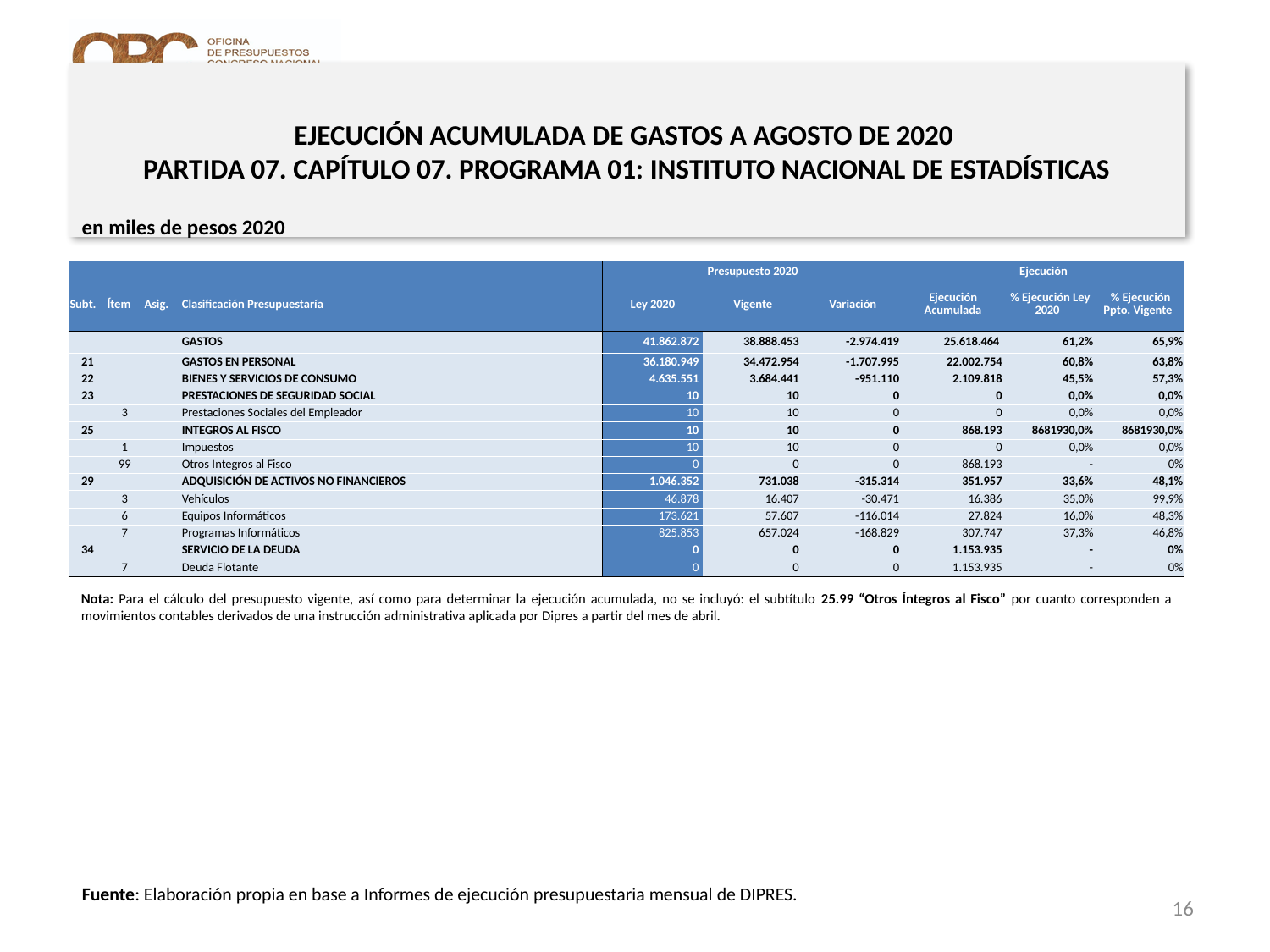

EJECUCIÓN ACUMULADA DE GASTOS A AGOSTO DE 2020
PARTIDA 07. CAPÍTULO 07. PROGRAMA 01: INSTITUTO NACIONAL DE ESTADÍSTICAS
en miles de pesos 2020
|  |  |  |  | Presupuesto 2020 |  |  | Ejecución |  |  |
| --- | --- | --- | --- | --- | --- | --- | --- | --- | --- |
| Subt. | Ítem | Asig. | Clasificación Presupuestaría | Ley 2020 | Vigente | Variación | Ejecución Acumulada | % Ejecución Ley 2020 | % Ejecución Ppto. Vigente |
|  |  |  | GASTOS | 41.862.872 | 38.888.453 | -2.974.419 | 25.618.464 | 61,2% | 65,9% |
| 21 |  |  | GASTOS EN PERSONAL | 36.180.949 | 34.472.954 | -1.707.995 | 22.002.754 | 60,8% | 63,8% |
| 22 |  |  | BIENES Y SERVICIOS DE CONSUMO | 4.635.551 | 3.684.441 | -951.110 | 2.109.818 | 45,5% | 57,3% |
| 23 |  |  | PRESTACIONES DE SEGURIDAD SOCIAL | 10 | 10 | 0 | 0 | 0,0% | 0,0% |
|  | 3 |  | Prestaciones Sociales del Empleador | 10 | 10 | 0 | 0 | 0,0% | 0,0% |
| 25 |  |  | INTEGROS AL FISCO | 10 | 10 | 0 | 868.193 | 8681930,0% | 8681930,0% |
|  | 1 |  | Impuestos | 10 | 10 | 0 | 0 | 0,0% | 0,0% |
|  | 99 |  | Otros Integros al Fisco | 0 | 0 | 0 | 868.193 | - | 0% |
| 29 |  |  | ADQUISICIÓN DE ACTIVOS NO FINANCIEROS | 1.046.352 | 731.038 | -315.314 | 351.957 | 33,6% | 48,1% |
|  | 3 |  | Vehículos | 46.878 | 16.407 | -30.471 | 16.386 | 35,0% | 99,9% |
|  | 6 |  | Equipos Informáticos | 173.621 | 57.607 | -116.014 | 27.824 | 16,0% | 48,3% |
|  | 7 |  | Programas Informáticos | 825.853 | 657.024 | -168.829 | 307.747 | 37,3% | 46,8% |
| 34 |  |  | SERVICIO DE LA DEUDA | 0 | 0 | 0 | 1.153.935 | - | 0% |
|  | 7 |  | Deuda Flotante | 0 | 0 | 0 | 1.153.935 | - | 0% |
Nota: Para el cálculo del presupuesto vigente, así como para determinar la ejecución acumulada, no se incluyó: el subtítulo 25.99 “Otros Íntegros al Fisco” por cuanto corresponden a movimientos contables derivados de una instrucción administrativa aplicada por Dipres a partir del mes de abril.
Fuente: Elaboración propia en base a Informes de ejecución presupuestaria mensual de DIPRES.
16